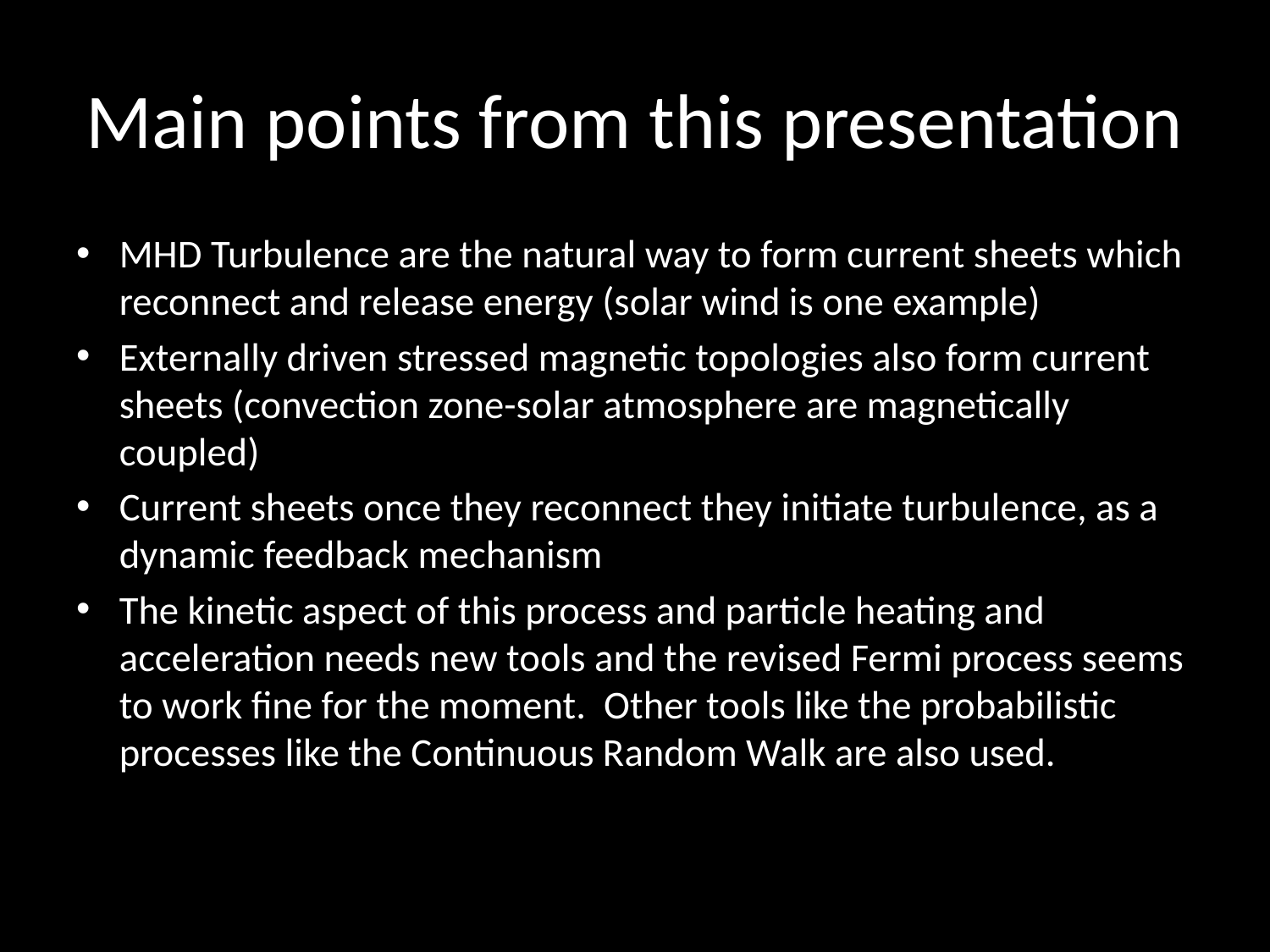

# Main points from this presentation
MHD Turbulence are the natural way to form current sheets which reconnect and release energy (solar wind is one example)
Externally driven stressed magnetic topologies also form current sheets (convection zone-solar atmosphere are magnetically coupled)
Current sheets once they reconnect they initiate turbulence, as a dynamic feedback mechanism
The kinetic aspect of this process and particle heating and acceleration needs new tools and the revised Fermi process seems to work fine for the moment.  Other tools like the probabilistic processes like the Continuous Random Walk are also used.